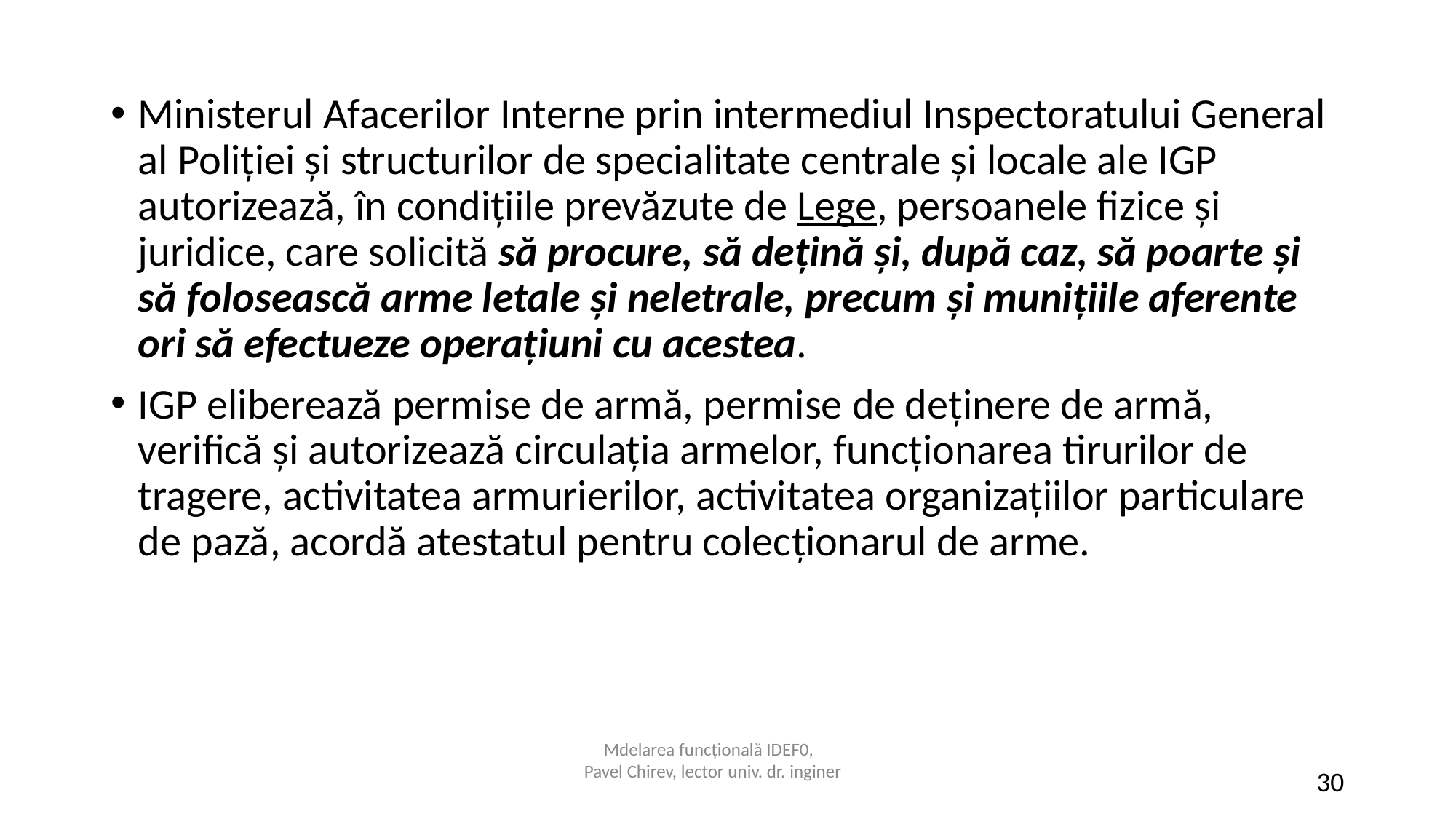

Ministerul Afacerilor Interne prin intermediul Inspectoratului General al Poliţiei şi structurilor de specialitate centrale şi locale ale IGP autorizează, în condiţiile prevăzute de Lege, persoanele fizice şi juridice, care solicită să procure, să deţină şi, după caz, să poarte şi să folosească arme letale și neletrale, precum şi muniţiile aferente ori să efectueze operaţiuni cu acestea.
IGP eliberează permise de armă, permise de deţinere de armă, verifică şi autorizează circulaţia armelor, funcţionarea tirurilor de tragere, activitatea armurierilor, activitatea organizațiilor particulare de pază, acordă atestatul pentru colecţionarul de arme.

Mdelarea funcțională IDEF0,
Pavel Chirev, lector univ. dr. inginer
30